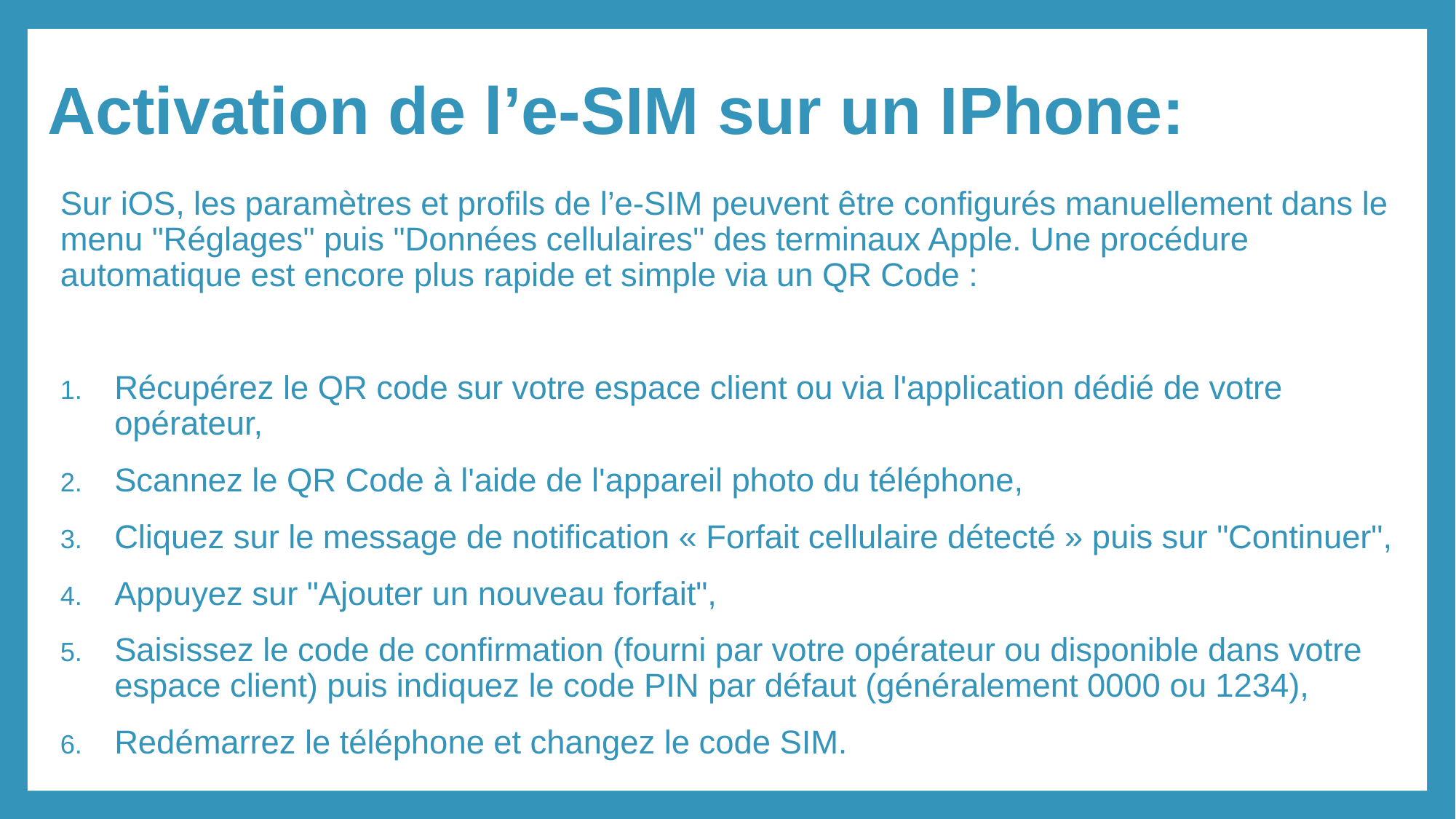

# Activation de l’e-SIM sur un IPhone:
Sur iOS, les paramètres et profils de l’e-SIM peuvent être configurés manuellement dans le menu "Réglages" puis "Données cellulaires" des terminaux Apple. Une procédure automatique est encore plus rapide et simple via un QR Code :

Récupérez le QR code sur votre espace client ou via l'application dédié de votre opérateur,
Scannez le QR Code à l'aide de l'appareil photo du téléphone,
Cliquez sur le message de notification « Forfait cellulaire détecté » puis sur "Continuer",
Appuyez sur "Ajouter un nouveau forfait",
Saisissez le code de confirmation (fourni par votre opérateur ou disponible dans votre espace client) puis indiquez le code PIN par défaut (généralement 0000 ou 1234),
Redémarrez le téléphone et changez le code SIM.